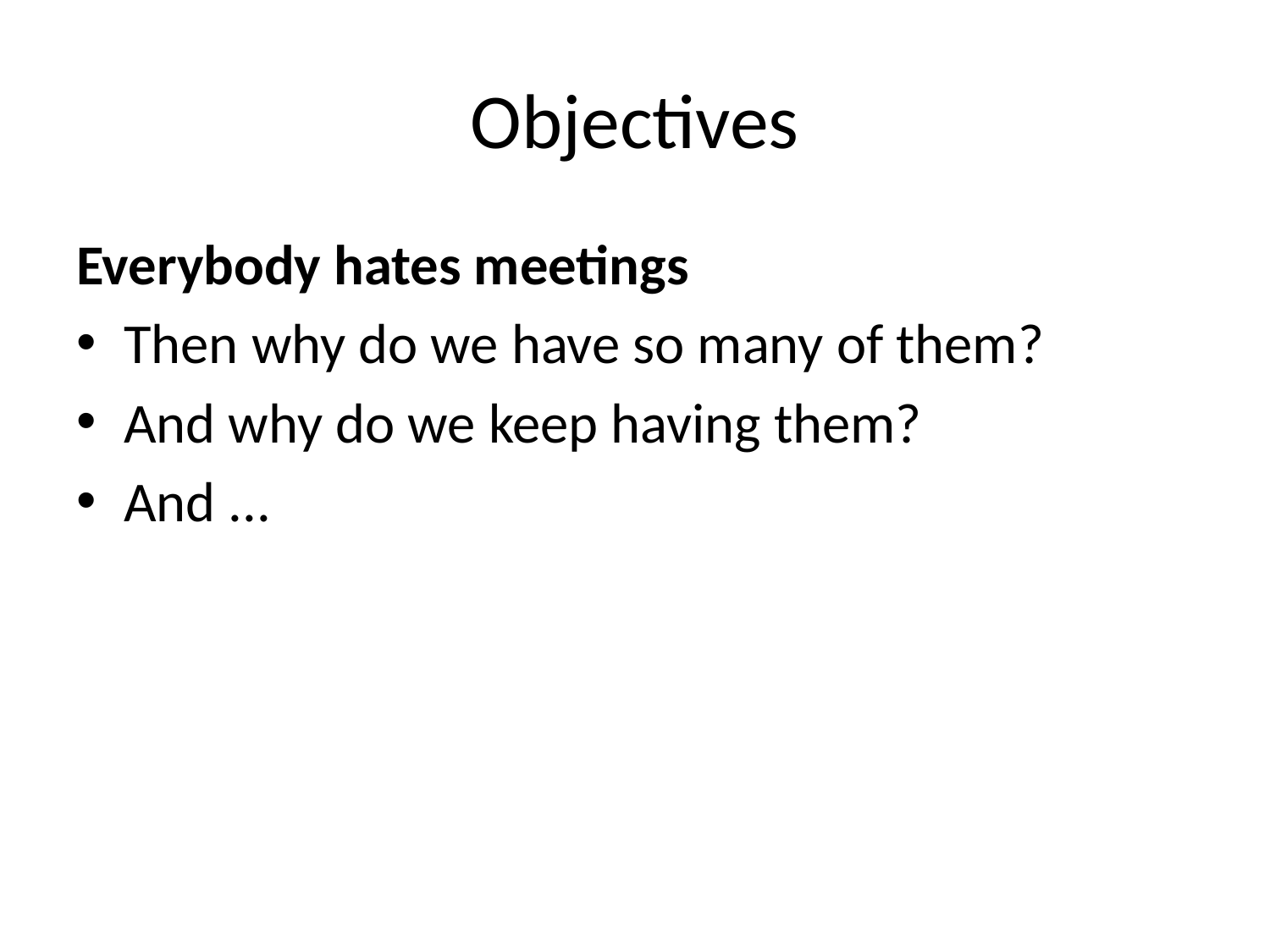

# Objectives
Everybody hates meetings
Then why do we have so many of them?
And why do we keep having them?
And ...